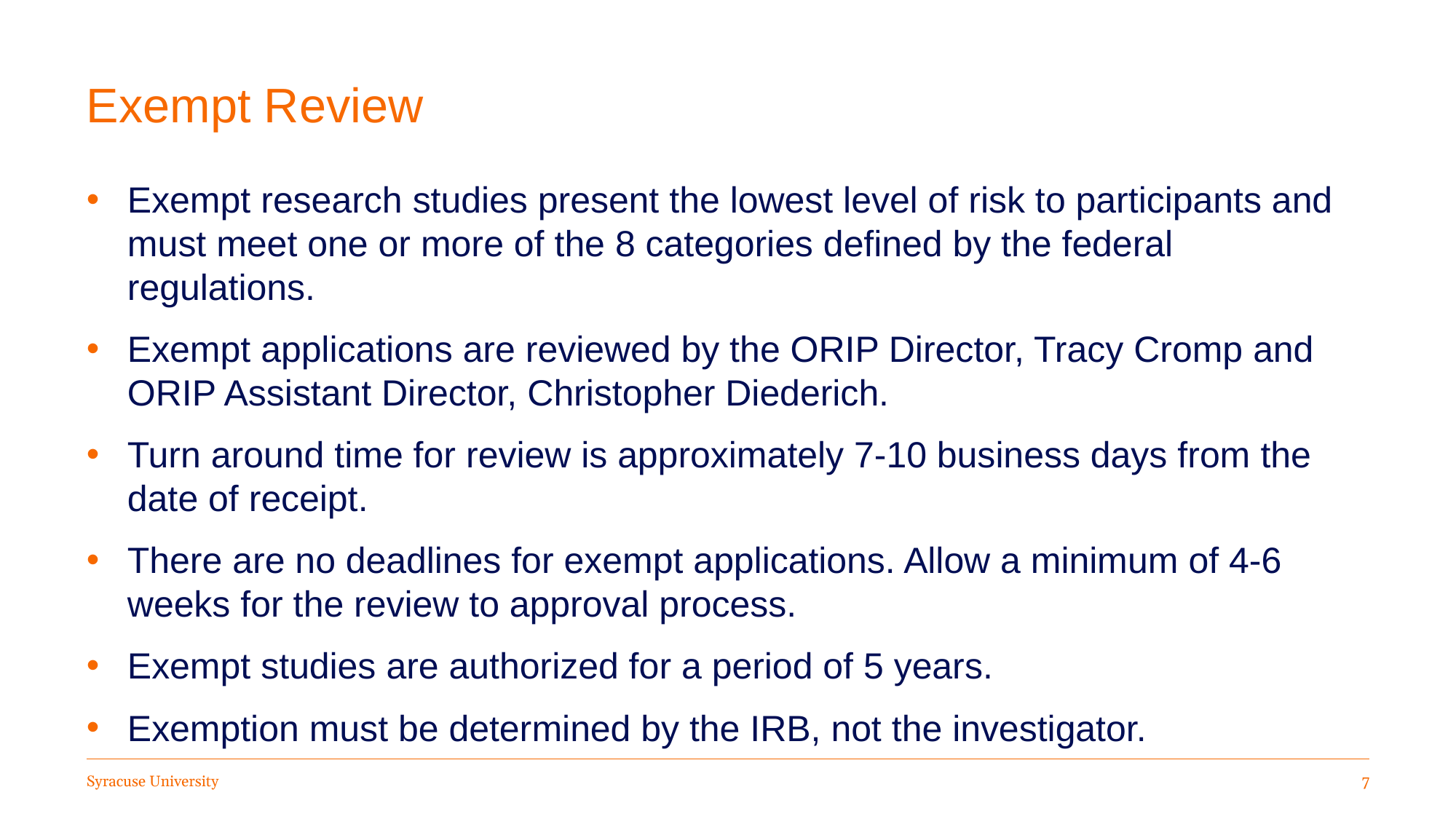

# Exempt Review
Exempt research studies present the lowest level of risk to participants and must meet one or more of the 8 categories defined by the federal regulations.
Exempt applications are reviewed by the ORIP Director, Tracy Cromp and ORIP Assistant Director, Christopher Diederich.
Turn around time for review is approximately 7-10 business days from the date of receipt.
There are no deadlines for exempt applications. Allow a minimum of 4-6 weeks for the review to approval process.
Exempt studies are authorized for a period of 5 years.
Exemption must be determined by the IRB, not the investigator.